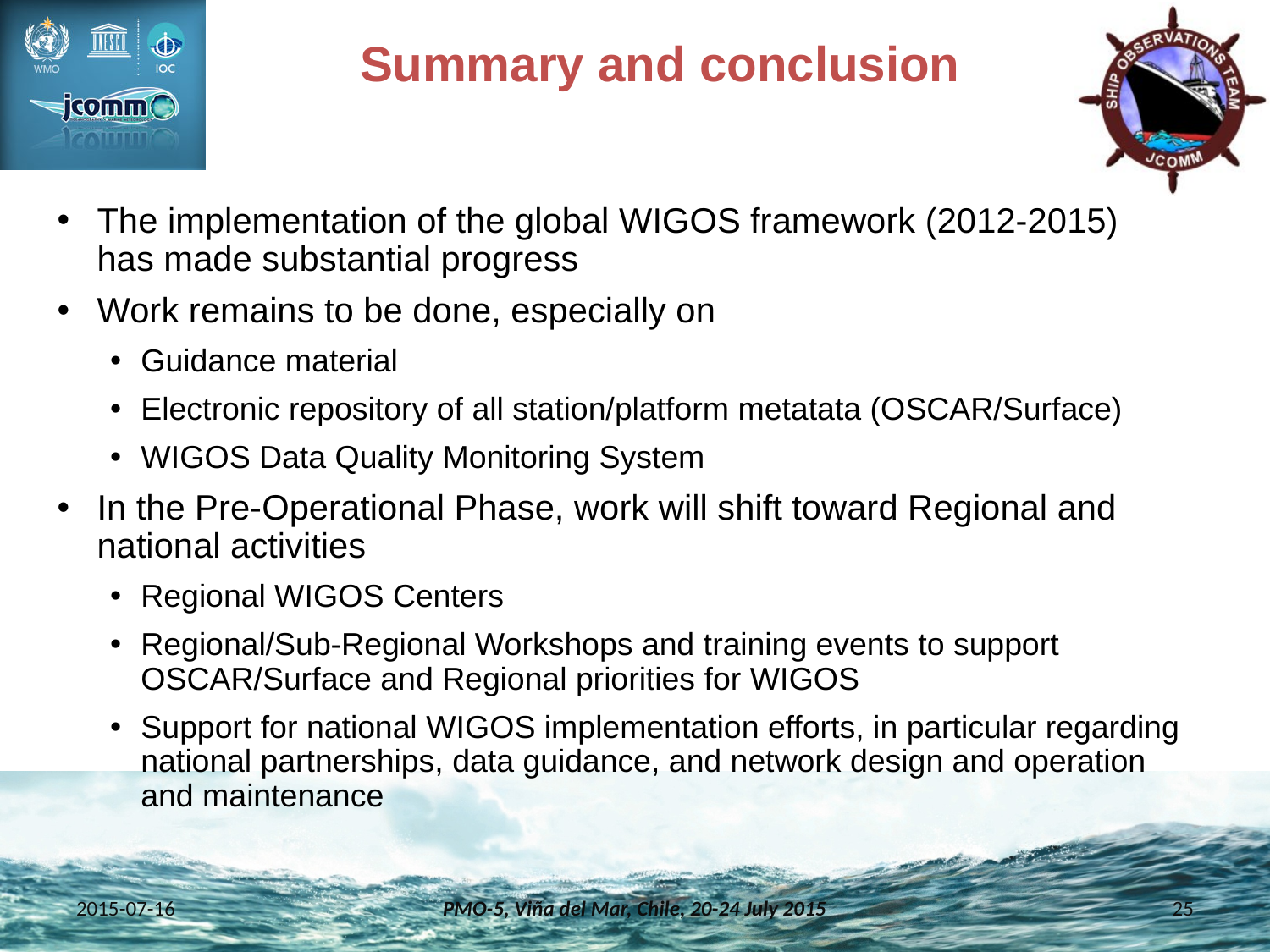

Summary and conclusion
The implementation of the global WIGOS framework (2012-2015) has made substantial progress
Work remains to be done, especially on
Guidance material
Electronic repository of all station/platform metatata (OSCAR/Surface)
WIGOS Data Quality Monitoring System
In the Pre-Operational Phase, work will shift toward Regional and national activities
Regional WIGOS Centers
Regional/Sub-Regional Workshops and training events to support OSCAR/Surface and Regional priorities for WIGOS
Support for national WIGOS implementation efforts, in particular regarding national partnerships, data guidance, and network design and operation and maintenance
2015-07-16
PMO-5, Viña del Mar, Chile, 20-24 July 2015
25